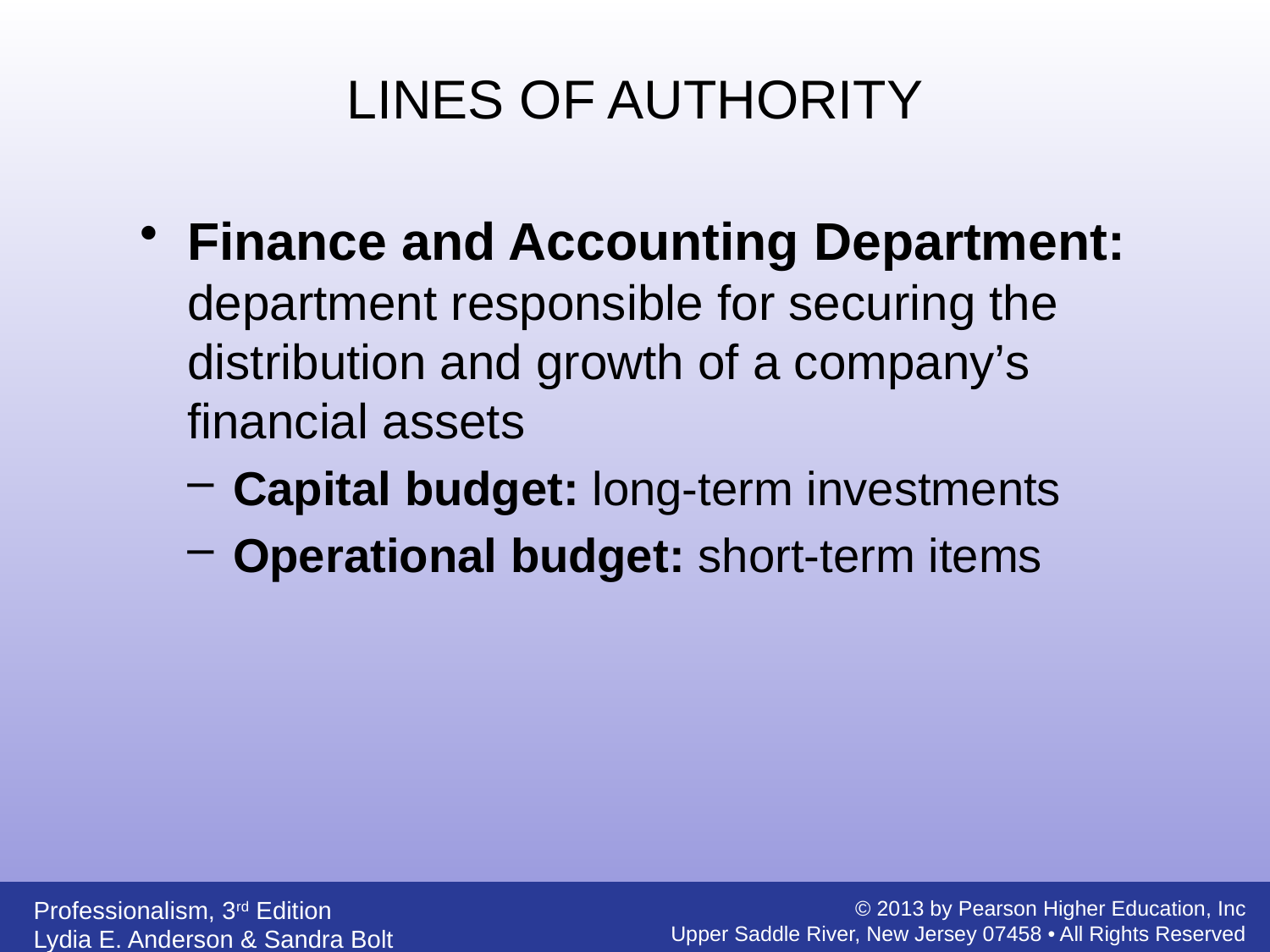

LINES OF AUTHORITY
Finance and Accounting Department: department responsible for securing the distribution and growth of a company’s financial assets
Capital budget: long-term investments
Operational budget: short-term items